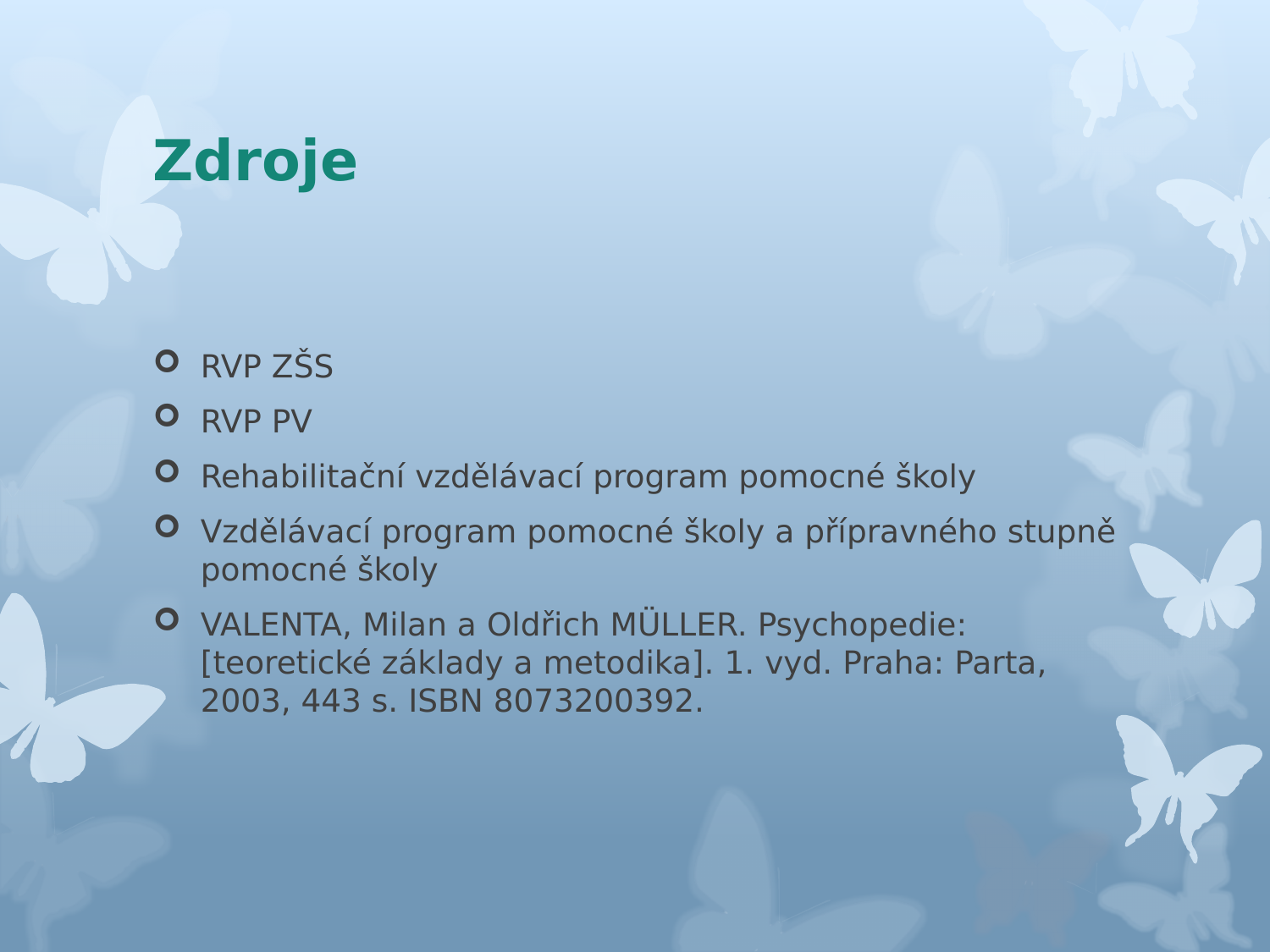

# Zdroje
RVP ZŠS
RVP PV
Rehabilitační vzdělávací program pomocné školy
Vzdělávací program pomocné školy a přípravného stupně pomocné školy
VALENTA, Milan a Oldřich MÜLLER. Psychopedie: [teoretické základy a metodika]. 1. vyd. Praha: Parta, 2003, 443 s. ISBN 8073200392.